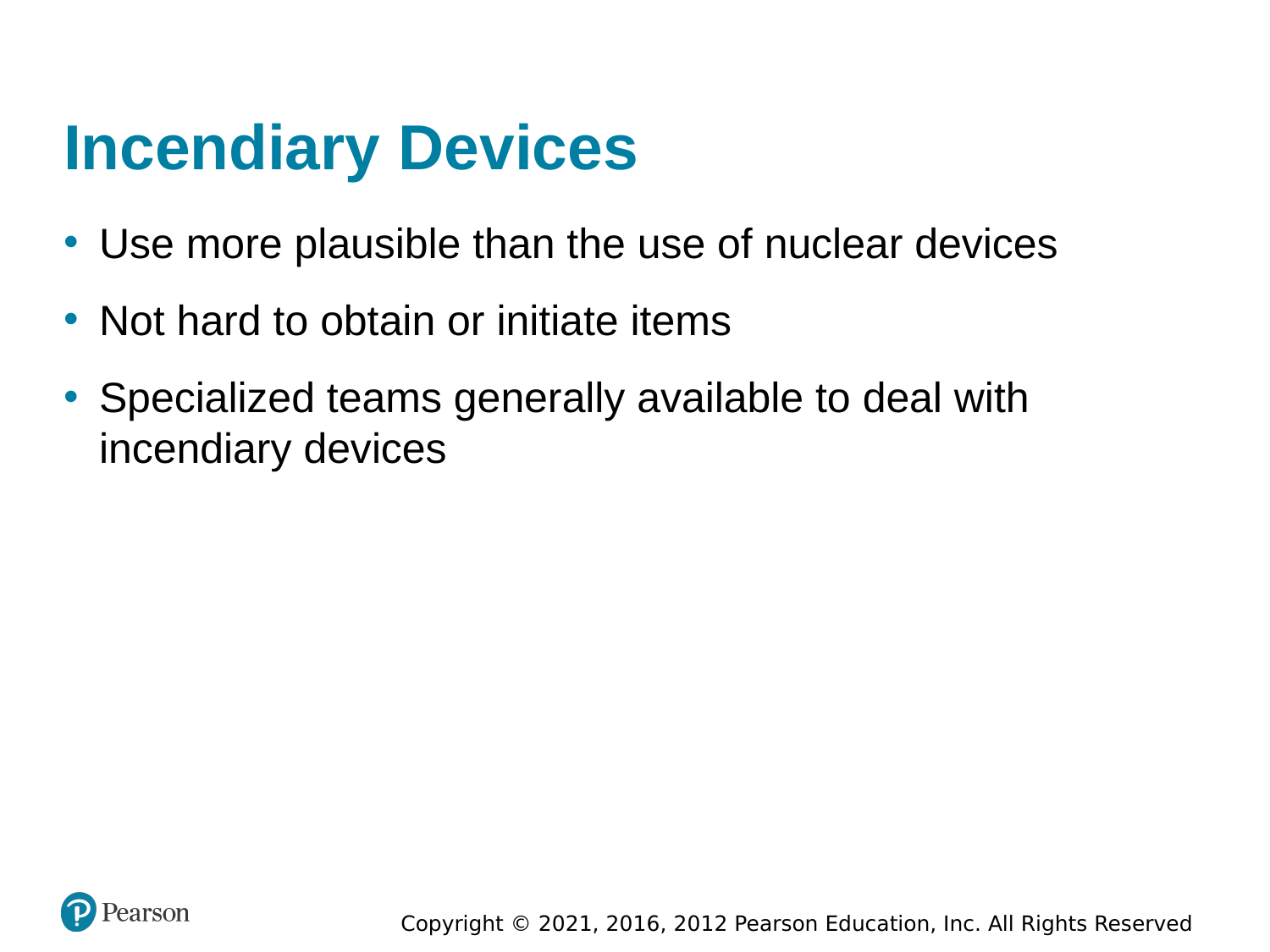

# Incendiary Devices
Use more plausible than the use of nuclear devices
Not hard to obtain or initiate items
Specialized teams generally available to deal with incendiary devices